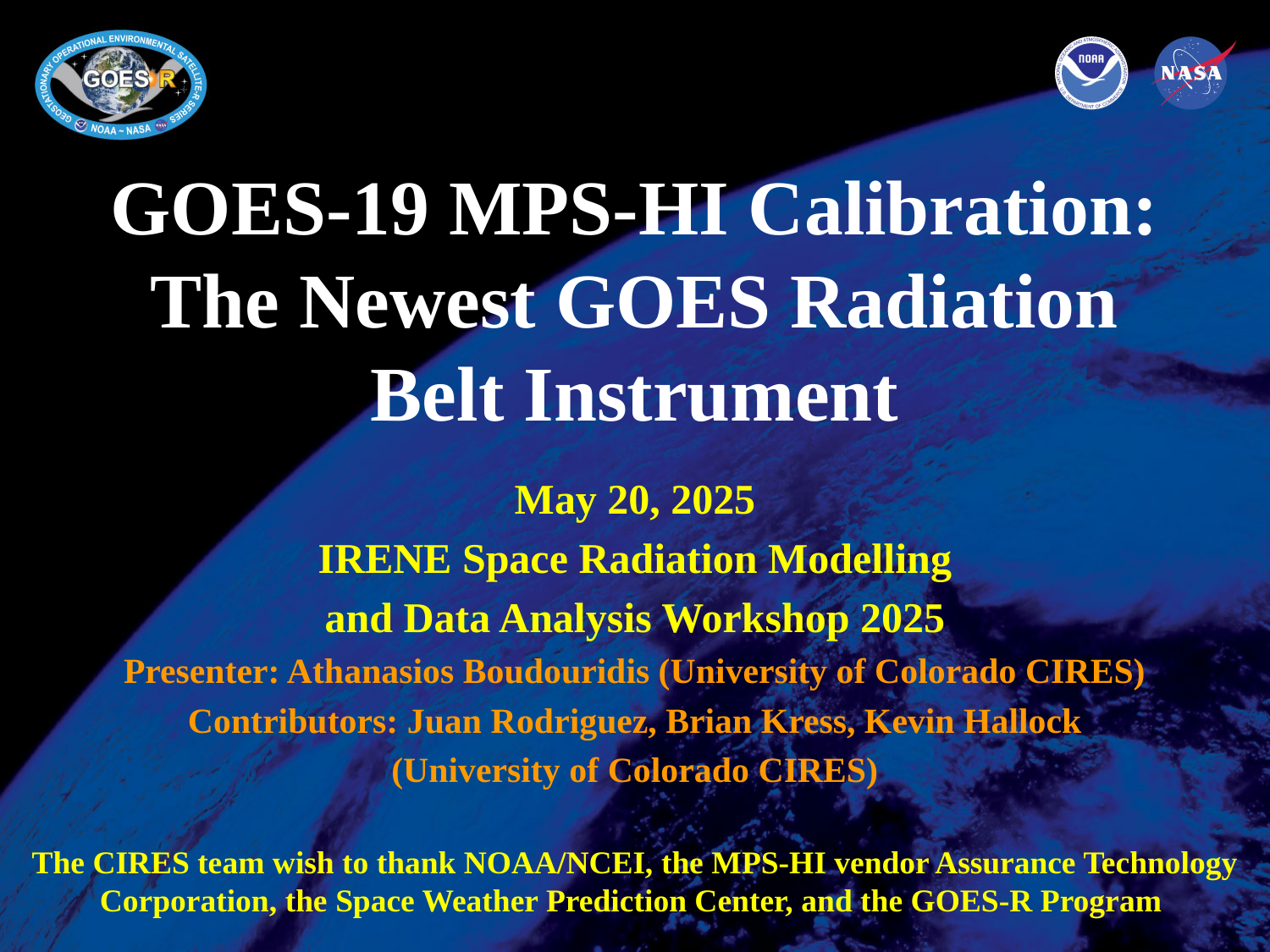

# GOES-19 MPS-HI Calibration: The Newest GOES Radiation Belt Instrument
May 20, 2025
IRENE Space Radiation Modelling
and Data Analysis Workshop 2025
Presenter: Athanasios Boudouridis (University of Colorado CIRES)
Contributors: Juan Rodriguez, Brian Kress, Kevin Hallock
(University of Colorado CIRES)
The CIRES team wish to thank NOAA/NCEI, the MPS-HI vendor Assurance Technology Corporation, the Space Weather Prediction Center, and the GOES-R Program